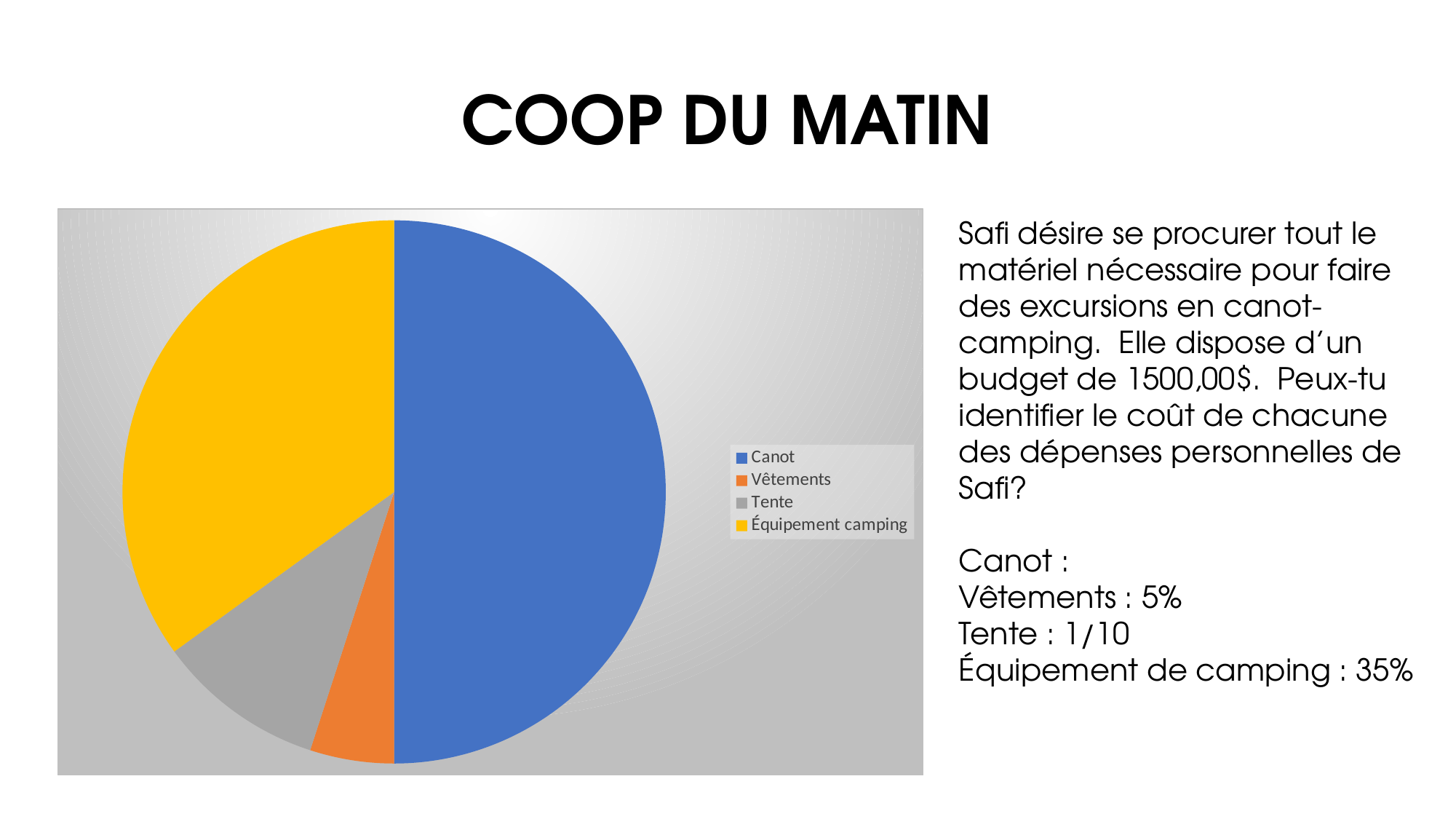

# COOP DU MATIN

### Chart

| Category | Ventes |
|---|---|
| Canot | 50.0 |
| Vêtements | 5.0 |
| Tente | 10.0 |
| Équipement camping | 35.0 |
Safi désire se procurer tout le matériel nécessaire pour faire des excursions en canot-camping.  Elle dispose d’un budget de 1500,00$.  Peux-tu identifier le coût de chacune des dépenses personnelles de Safi?

Canot :
Vêtements : 5%
Tente : 1/10
Équipement de camping : 35%